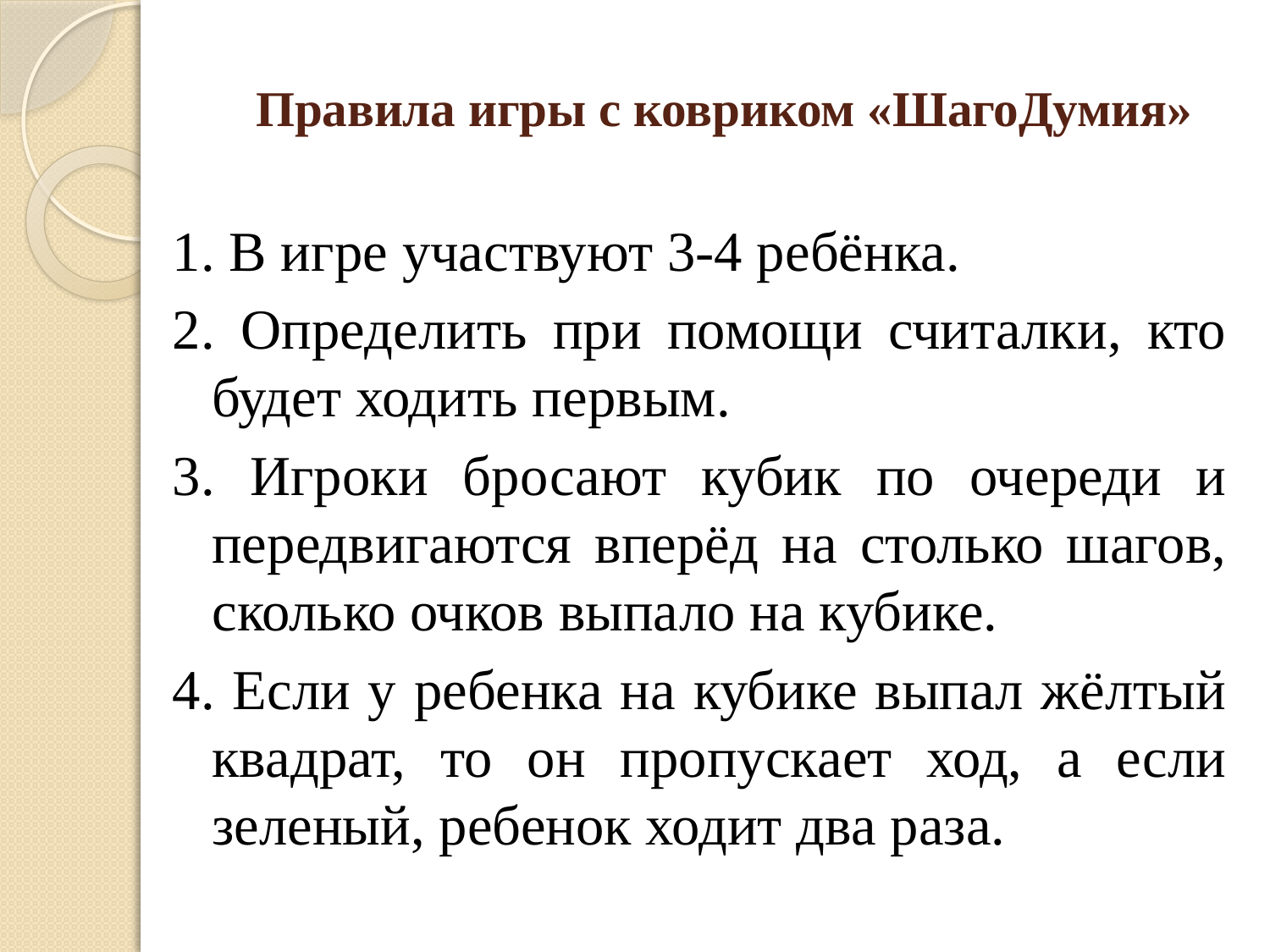

# Правила игры с ковриком «ШагоДумия»
1. В игре участвуют 3-4 ребёнка.
2. Определить при помощи считалки, кто будет ходить первым.
3. Игроки бросают кубик по очереди и передвигаются вперёд на столько шагов, сколько очков выпало на кубике.
4. Если у ребенка на кубике выпал жёлтый квадрат, то он пропускает ход, а если зеленый, ребенок ходит два раза.